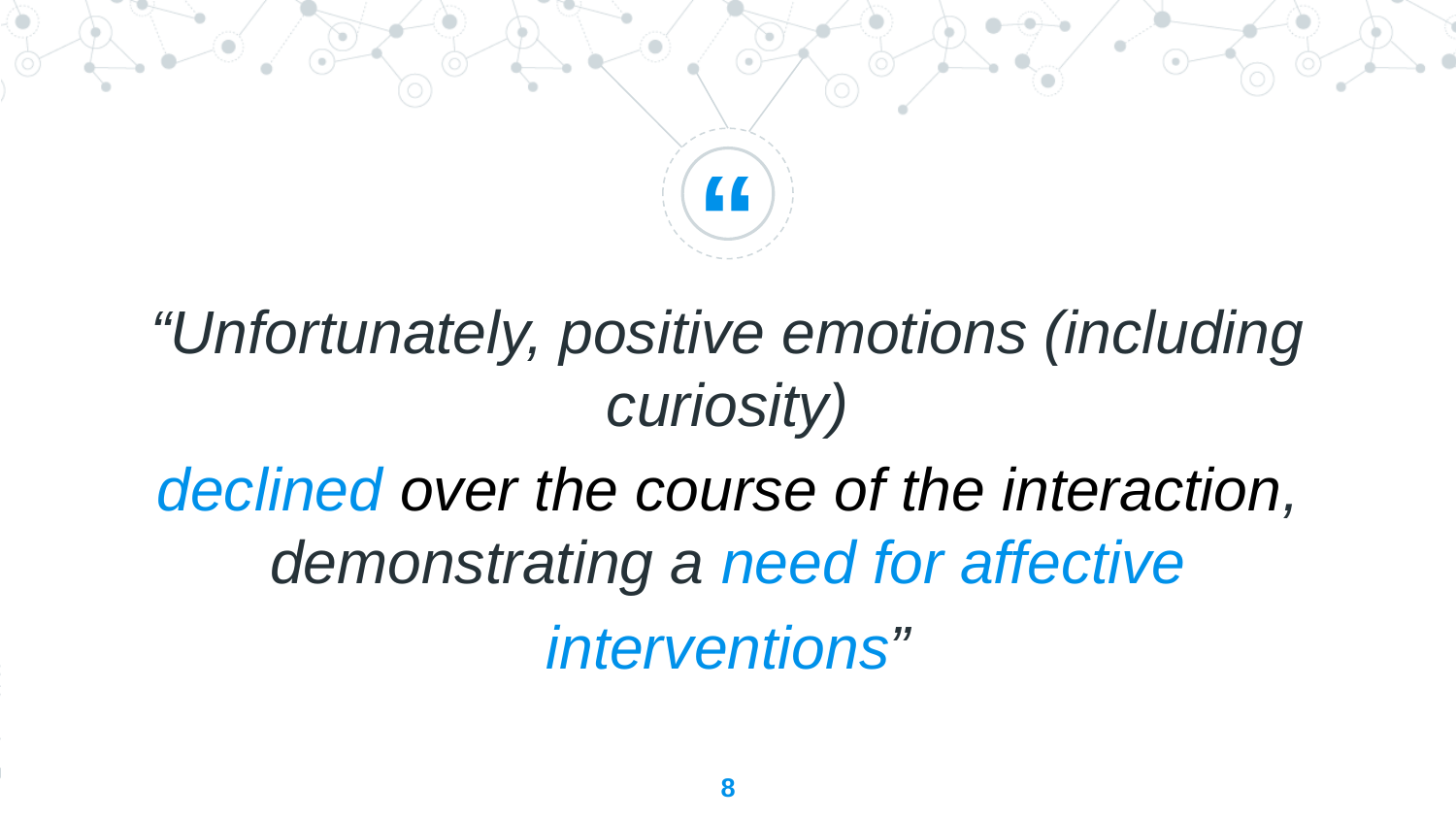

“Unfortunately, positive emotions (including curiosity)
declined over the course of the interaction, demonstrating a need for affective
interventions”
8